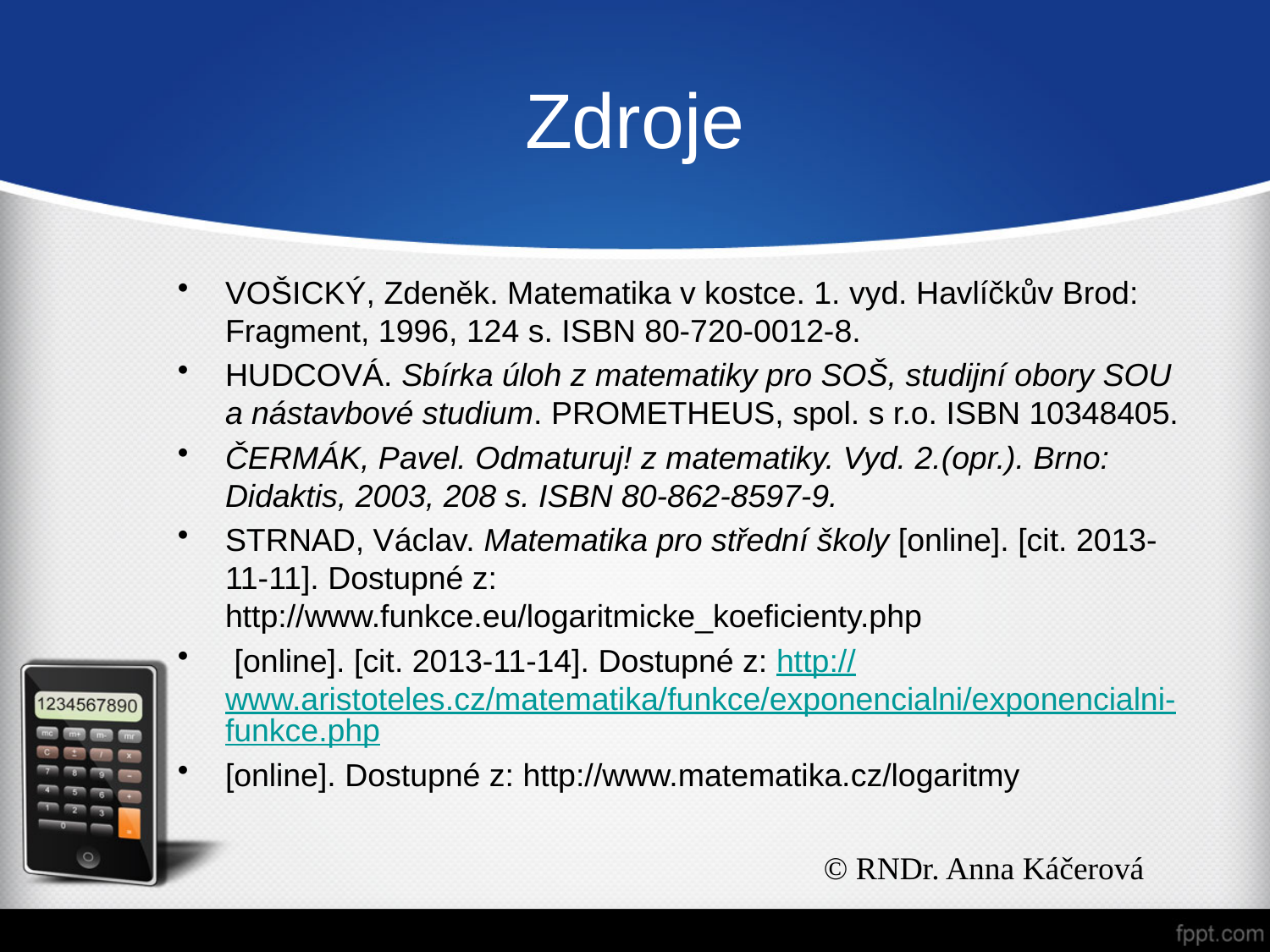

# Zdroje
VOŠICKÝ, Zdeněk. Matematika v kostce. 1. vyd. Havlíčkův Brod: Fragment, 1996, 124 s. ISBN 80-720-0012-8.
HUDCOVÁ. Sbírka úloh z matematiky pro SOŠ, studijní obory SOU a nástavbové studium. PROMETHEUS, spol. s r.o. ISBN 10348405.
ČERMÁK, Pavel. Odmaturuj! z matematiky. Vyd. 2.(opr.). Brno: Didaktis, 2003, 208 s. ISBN 80-862-8597-9.
STRNAD, Václav. Matematika pro střední školy [online]. [cit. 2013-11-11]. Dostupné z: http://www.funkce.eu/logaritmicke_koeficienty.php
 [online]. [cit. 2013-11-14]. Dostupné z: http://www.aristoteles.cz/matematika/funkce/exponencialni/exponencialni-funkce.php
[online]. Dostupné z: http://www.matematika.cz/logaritmy

© RNDr. Anna Káčerová